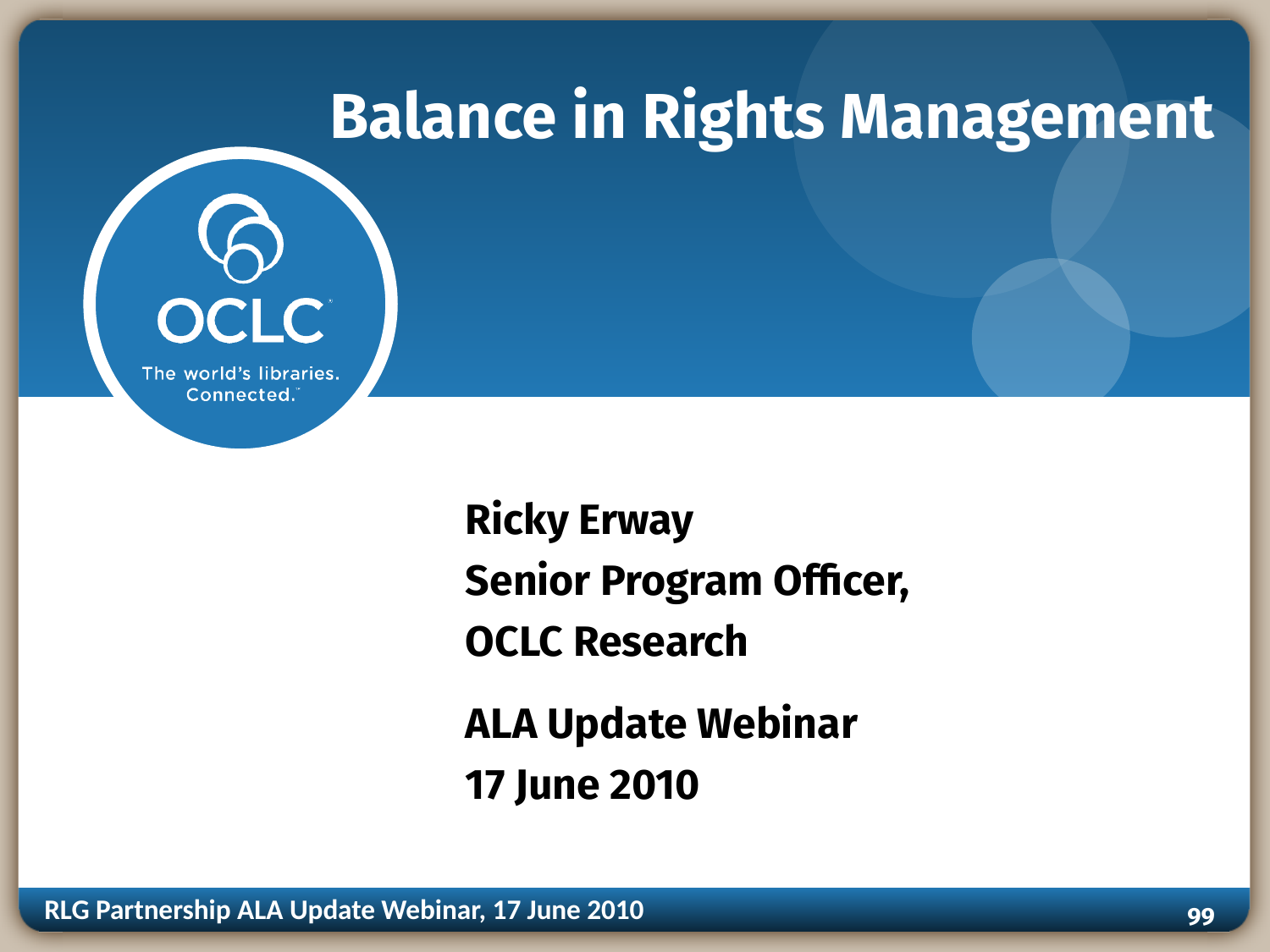

Balance in Rights Management
#
Ricky Erway
Senior Program Officer,
OCLC Research
ALA Update Webinar
17 June 2010